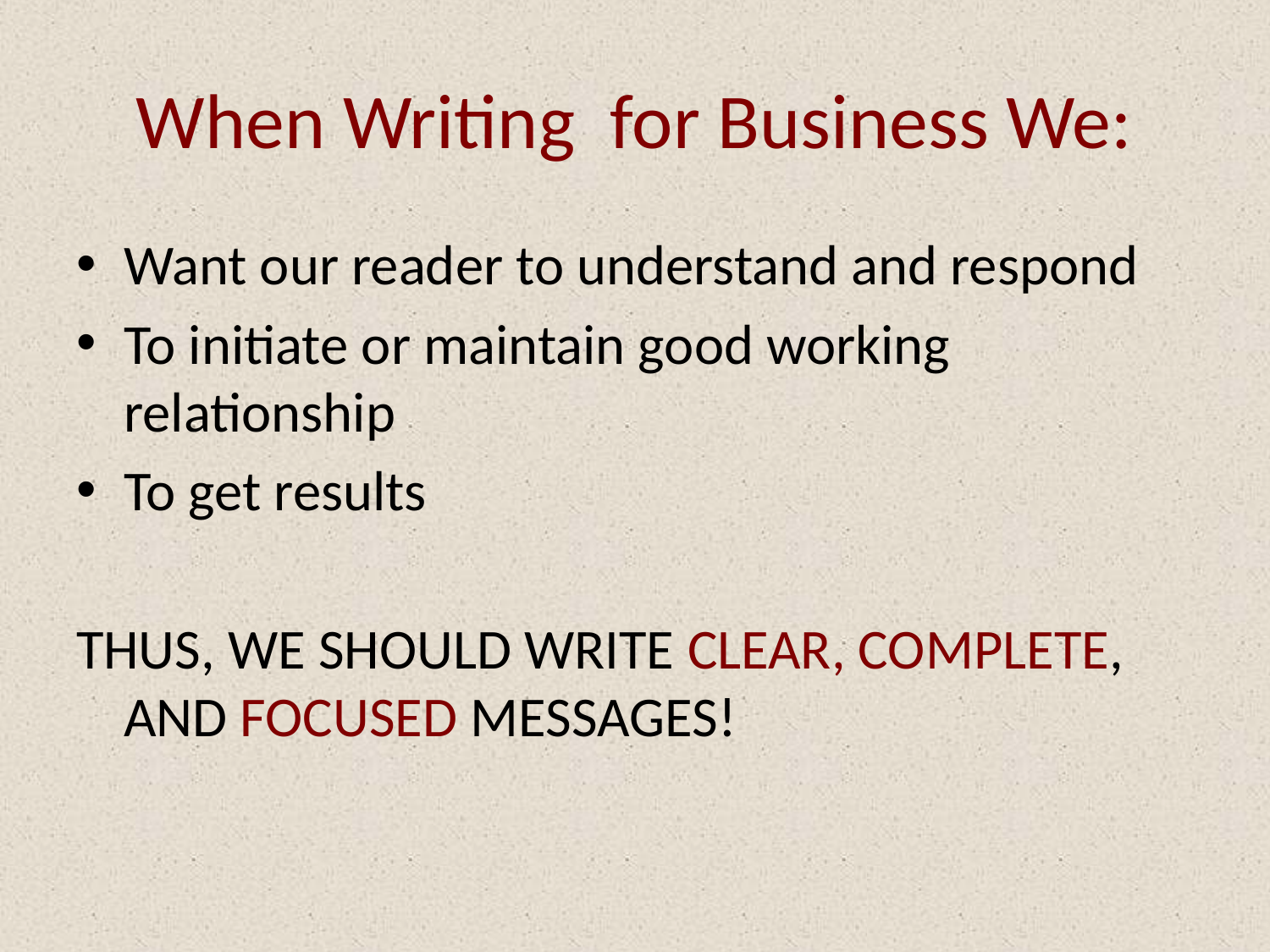

# When Writing  for Business We:
Want our reader to understand and respond
To initiate or maintain good working relationship
To get results

THUS, WE SHOULD WRITE CLEAR, COMPLETE, AND FOCUSED MESSAGES!